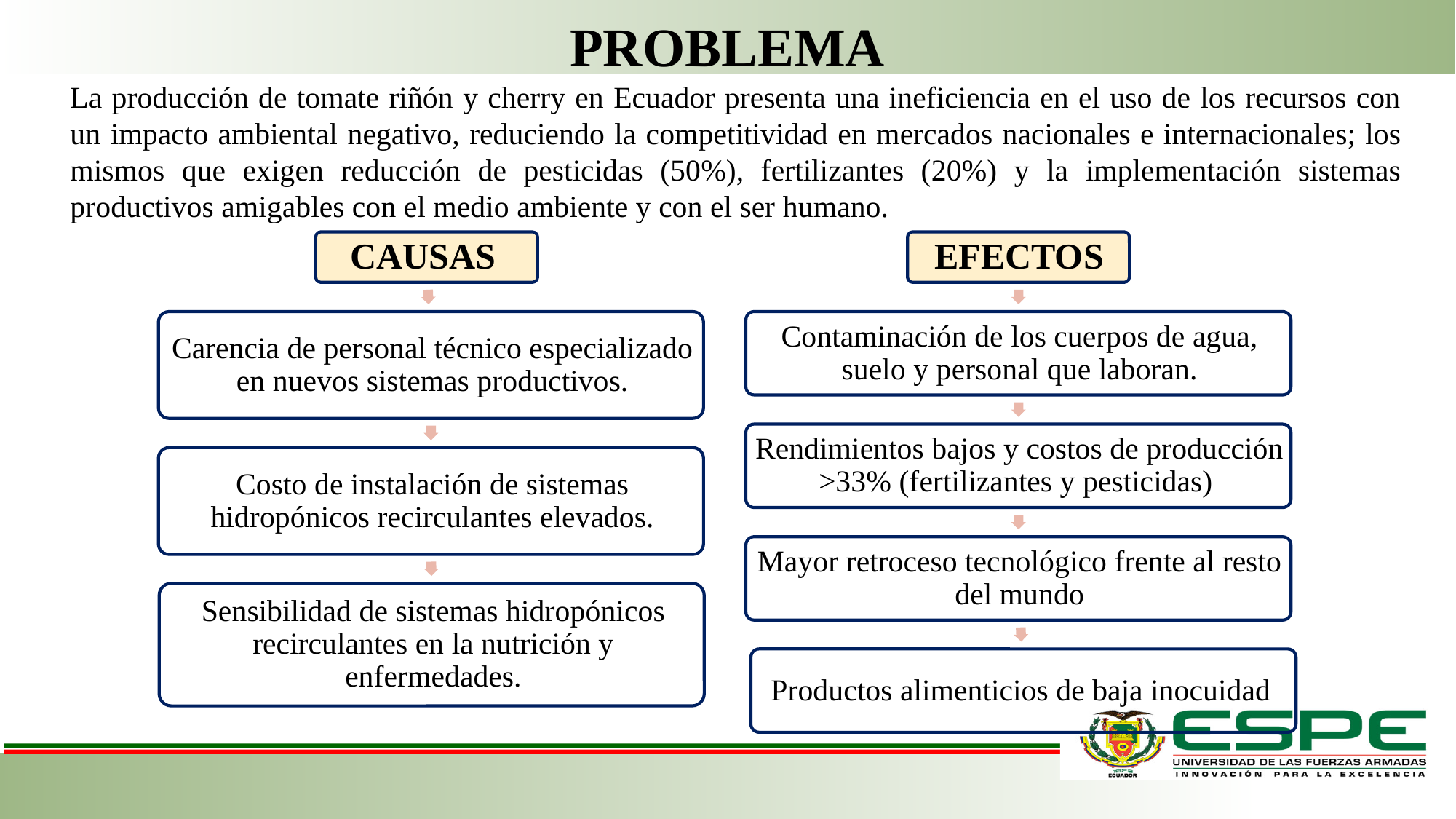

PROBLEMA
La producción de tomate riñón y cherry en Ecuador presenta una ineficiencia en el uso de los recursos con un impacto ambiental negativo, reduciendo la competitividad en mercados nacionales e internacionales; los mismos que exigen reducción de pesticidas (50%), fertilizantes (20%) y la implementación sistemas productivos amigables con el medio ambiente y con el ser humano.
CAUSAS
Carencia de personal técnico especializado en nuevos sistemas productivos.
Costo de instalación de sistemas hidropónicos recirculantes elevados.
Sensibilidad de sistemas hidropónicos recirculantes en la nutrición y enfermedades.
EFECTOS
Contaminación de los cuerpos de agua, suelo y personal que laboran.
Rendimientos bajos y costos de producción >33% (fertilizantes y pesticidas)
Mayor retroceso tecnológico frente al resto del mundo
Productos alimenticios de baja inocuidad